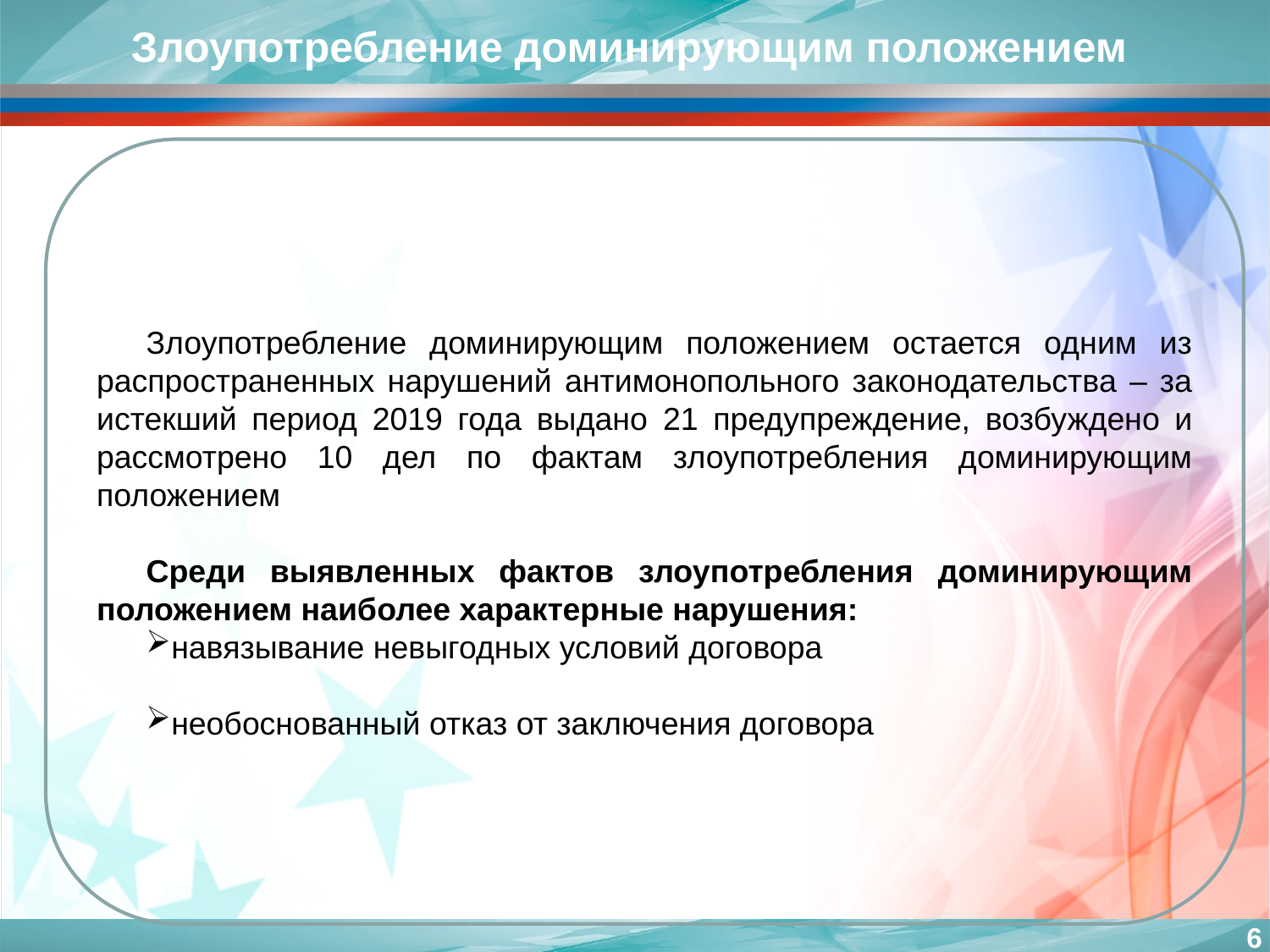

Злоупотребление доминирующим положением
Злоупотребление доминирующим положением остается одним из распространенных нарушений антимонопольного законодательства – за истекший период 2019 года выдано 21 предупреждение, возбуждено и рассмотрено 10 дел по фактам злоупотребления доминирующим положением

Среди выявленных фактов злоупотребления доминирующим положением наиболее характерные нарушения:
навязывание невыгодных условий договора

необоснованный отказ от заключения договора
6